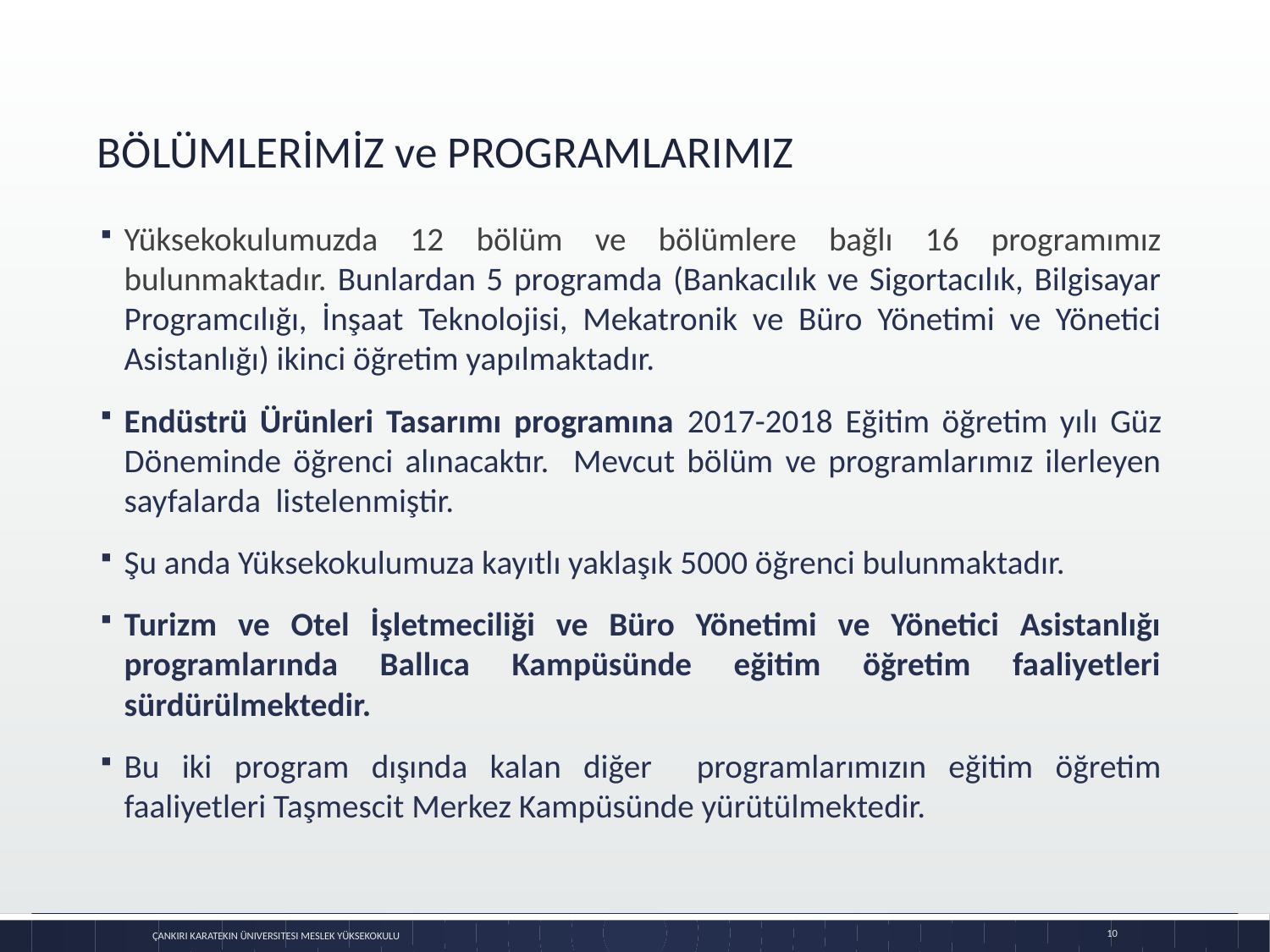

# BÖLÜMLERİMİZ ve PROGRAMLARIMIZ
Yüksekokulumuzda 12 bölüm ve bölümlere bağlı 16 programımız bulunmaktadır. Bunlardan 5 programda (Bankacılık ve Sigortacılık, Bilgisayar Programcılığı, İnşaat Teknolojisi, Mekatronik ve Büro Yönetimi ve Yönetici Asistanlığı) ikinci öğretim yapılmaktadır.
Endüstrü Ürünleri Tasarımı programına 2017-2018 Eğitim öğretim yılı Güz Döneminde öğrenci alınacaktır.  Mevcut bölüm ve programlarımız ilerleyen sayfalarda  listelenmiştir.
Şu anda Yüksekokulumuza kayıtlı yaklaşık 5000 öğrenci bulunmaktadır.
Turizm ve Otel İşletmeciliği ve Büro Yönetimi ve Yönetici Asistanlığı programlarında Ballıca Kampüsünde eğitim öğretim faaliyetleri sürdürülmektedir.
Bu iki program dışında kalan diğer  programlarımızın eğitim öğretim faaliyetleri Taşmescit Merkez Kampüsünde yürütülmektedir.

10
Çankırı Karatekin Üniversitesi Meslek Yüksekokulu